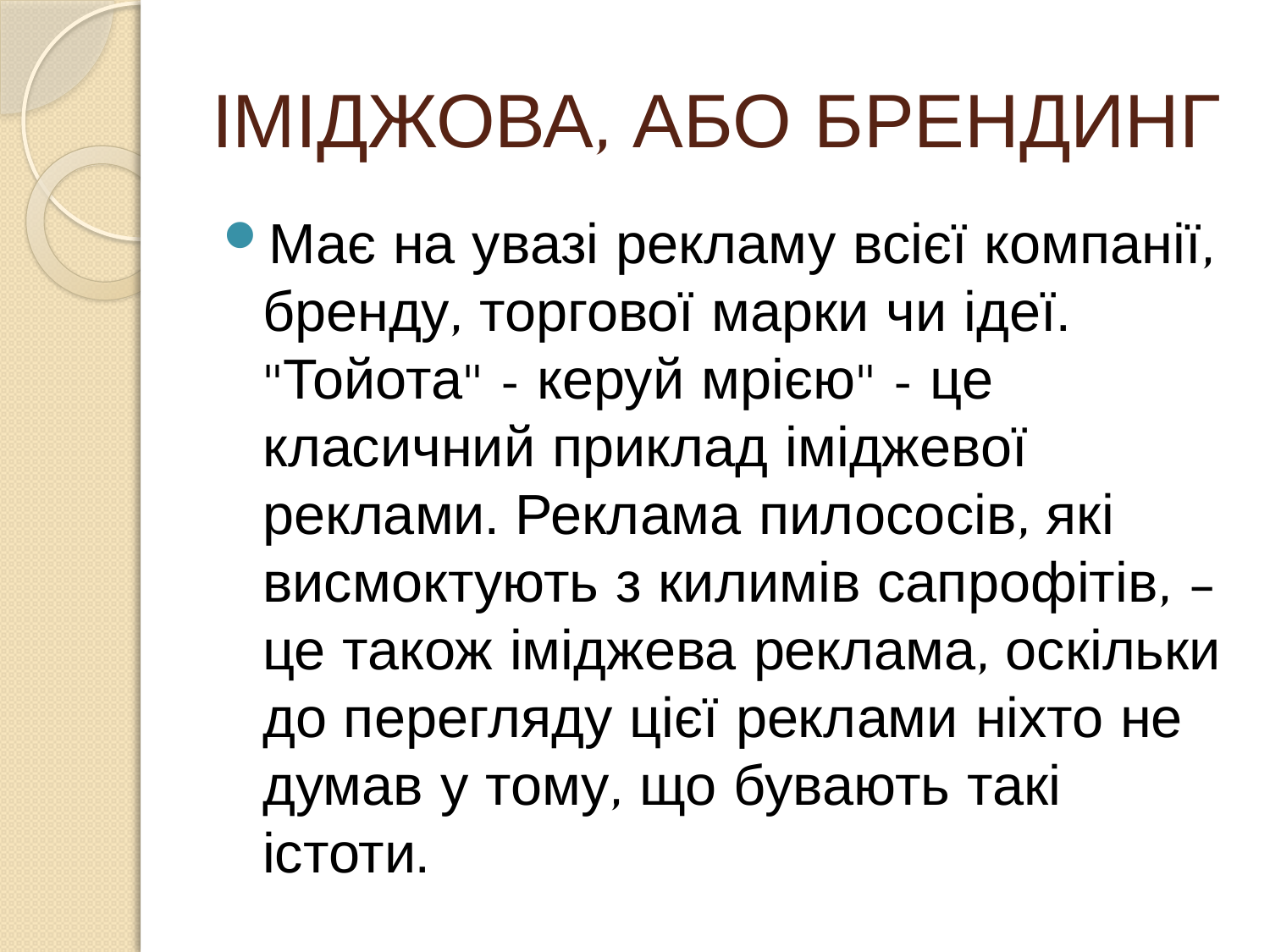

# ІМІДЖОВА, АБО БРЕНДИНГ
Має на увазі рекламу всієї компанії, бренду, торгової марки чи ідеї. "Тойота" - керуй мрією" - це класичний приклад іміджевої реклами. Реклама пилососів, які висмоктують з килимів сапрофітів, – це також іміджева реклама, оскільки до перегляду цієї реклами ніхто не думав у тому, що бувають такі істоти.